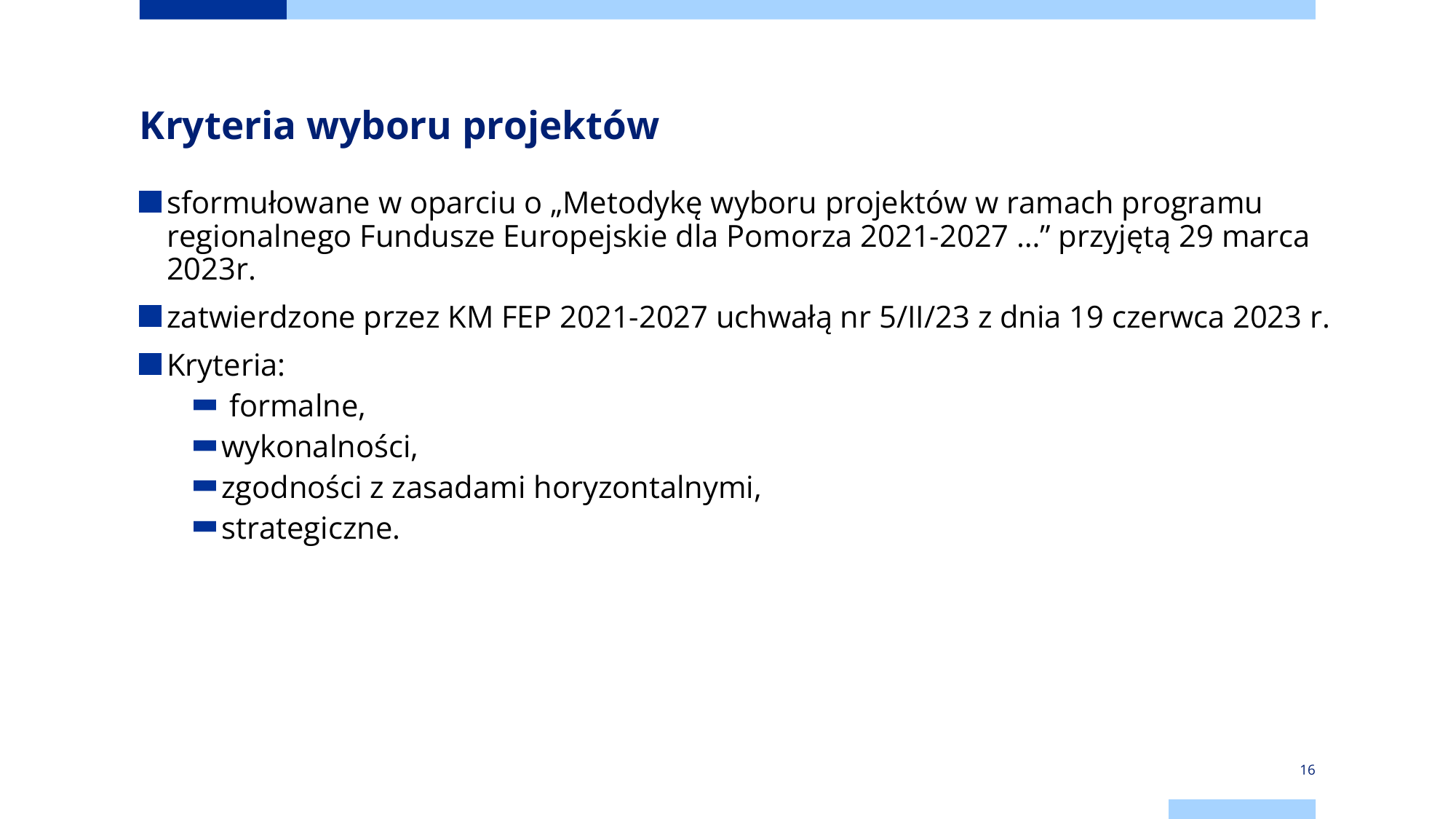

# Kryteria wyboru projektów
sformułowane w oparciu o „Metodykę wyboru projektów w ramach programu regionalnego Fundusze Europejskie dla Pomorza 2021-2027 …” przyjętą 29 marca 2023r.
zatwierdzone przez KM FEP 2021-2027 uchwałą nr 5/II/23 z dnia 19 czerwca 2023 r.
Kryteria:
 formalne,
wykonalności,
zgodności z zasadami horyzontalnymi,
strategiczne.

16